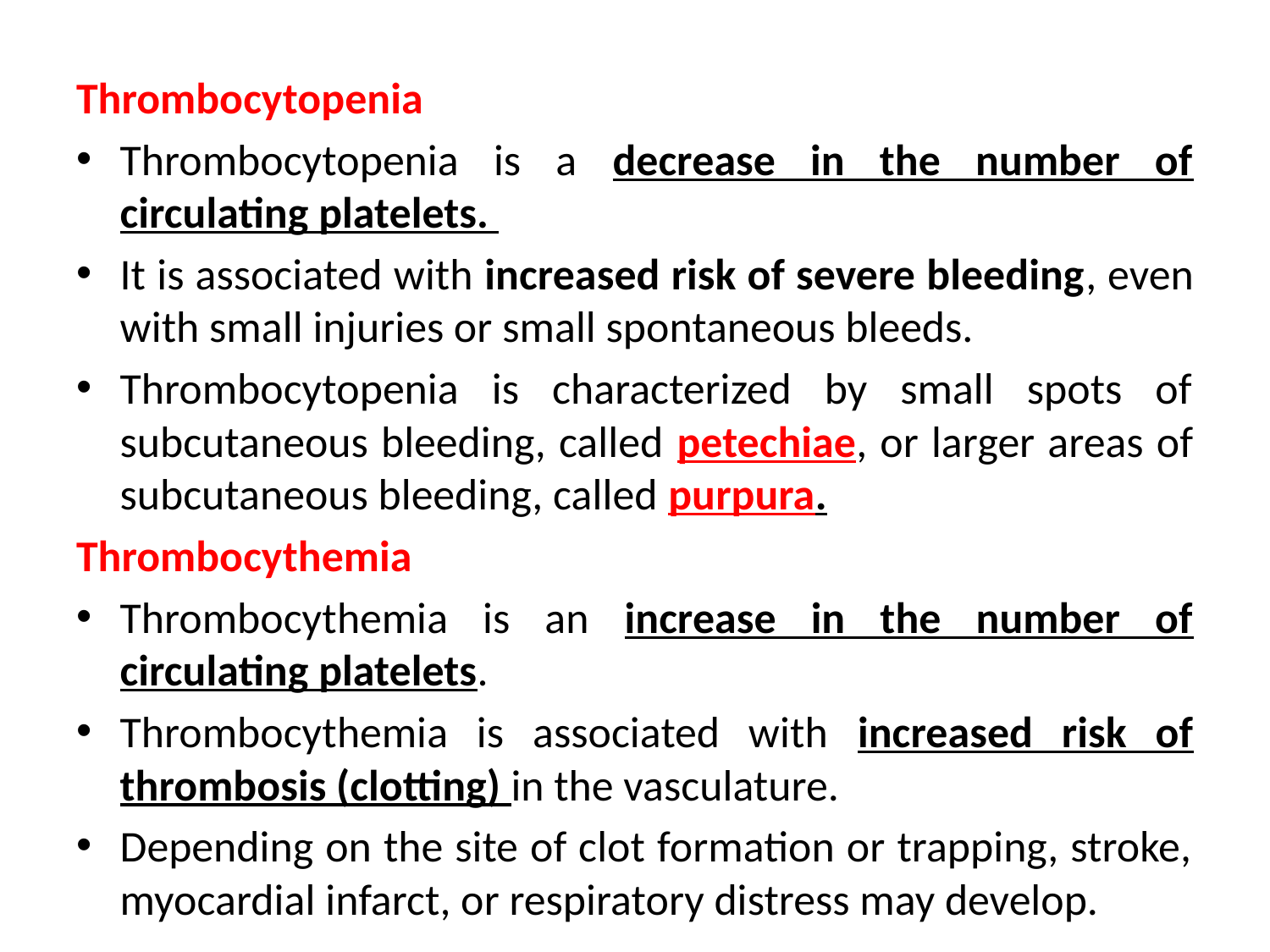

Thrombocytopenia
Thrombocytopenia is a decrease in the number of circulating platelets.
It is associated with increased risk of severe bleeding, even with small injuries or small spontaneous bleeds.
Thrombocytopenia is characterized by small spots of subcutaneous bleeding, called petechiae, or larger areas of subcutaneous bleeding, called purpura.
Thrombocythemia
Thrombocythemia is an increase in the number of circulating platelets.
Thrombocythemia is associated with increased risk of thrombosis (clotting) in the vasculature.
Depending on the site of clot formation or trapping, stroke, myocardial infarct, or respiratory distress may develop.